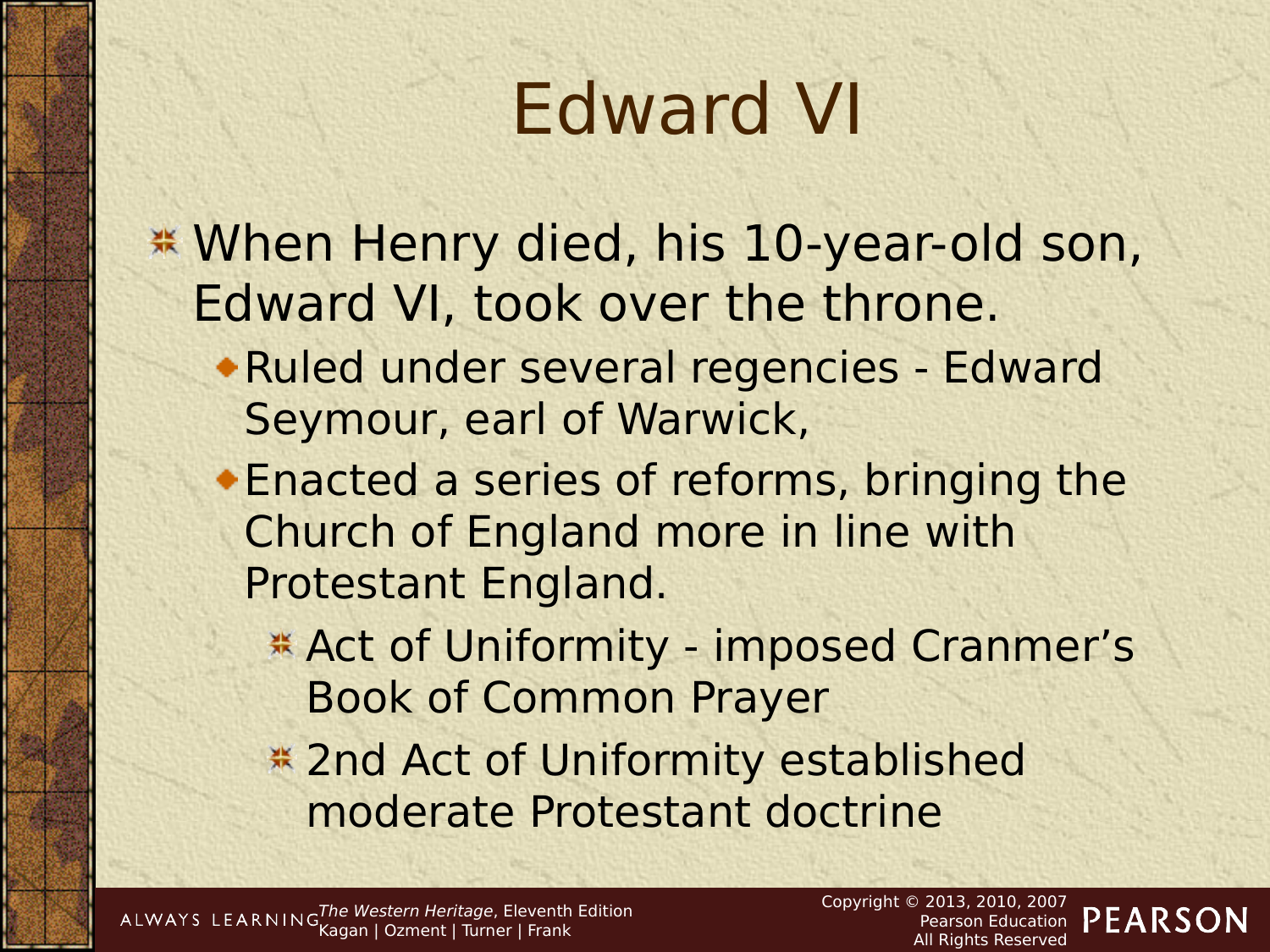

Edward VI
When Henry died, his 10-year-old son, Edward VI, took over the throne.
Ruled under several regencies - Edward Seymour, earl of Warwick,
Enacted a series of reforms, bringing the Church of England more in line with Protestant England.
Act of Uniformity - imposed Cranmer’s Book of Common Prayer
2nd Act of Uniformity established moderate Protestant doctrine